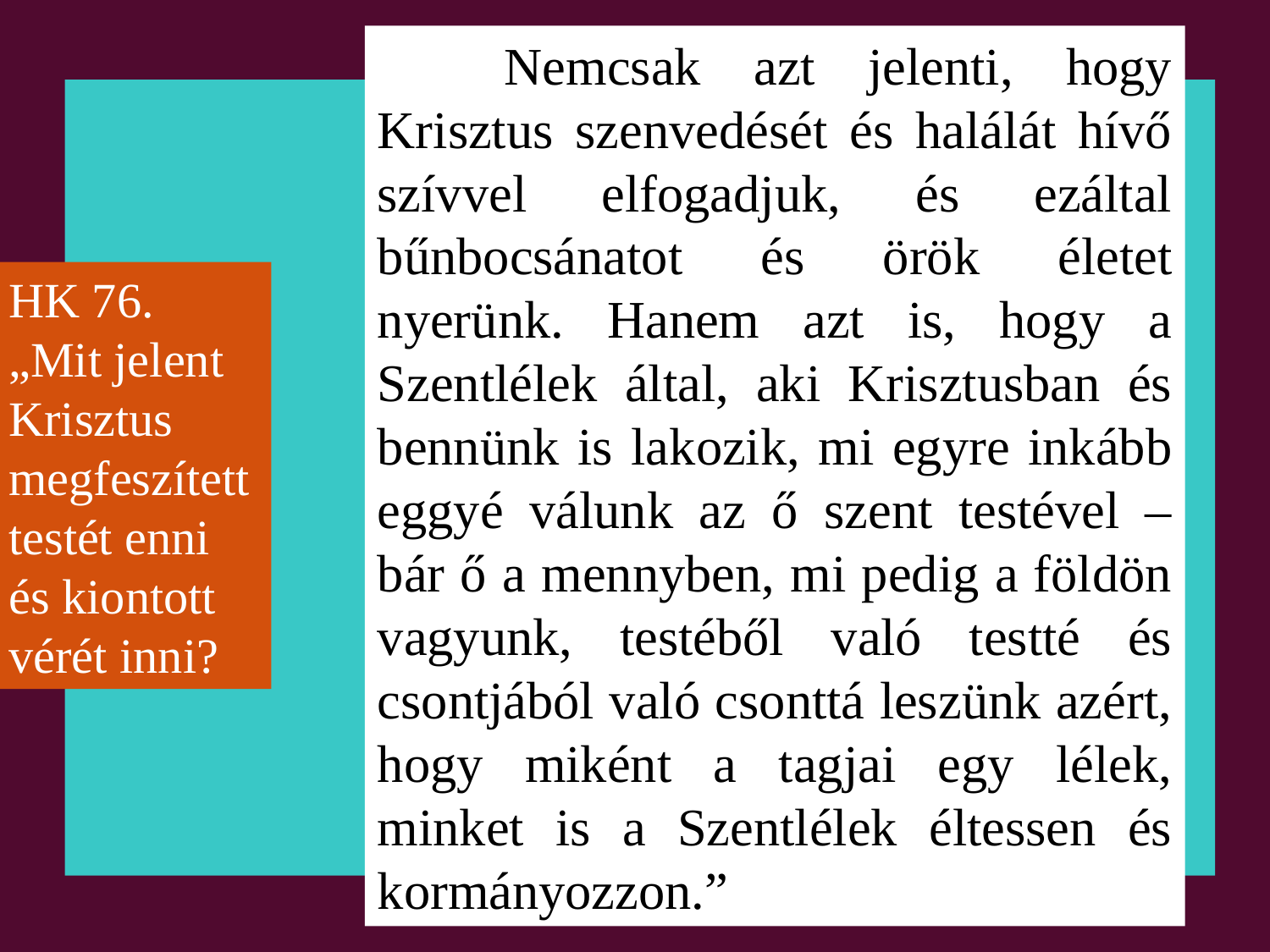

Nemcsak azt jelenti, hogy Krisztus szenvedését és halálát hívő szívvel elfogadjuk, és ezáltal bűnbocsánatot és örök életet nyerünk. Hanem azt is, hogy a Szentlélek által, aki Krisztusban és bennünk is lakozik, mi egyre inkább eggyé válunk az ő szent testével – bár ő a mennyben, mi pedig a földön vagyunk, testéből való testté és csontjából való csonttá leszünk azért, hogy miként a tagjai egy lélek, minket is a Szentlélek éltessen és kormányozzon.”

HK 76. „Mit jelent Krisztus megfeszített testét enni és kiontott vérét inni?